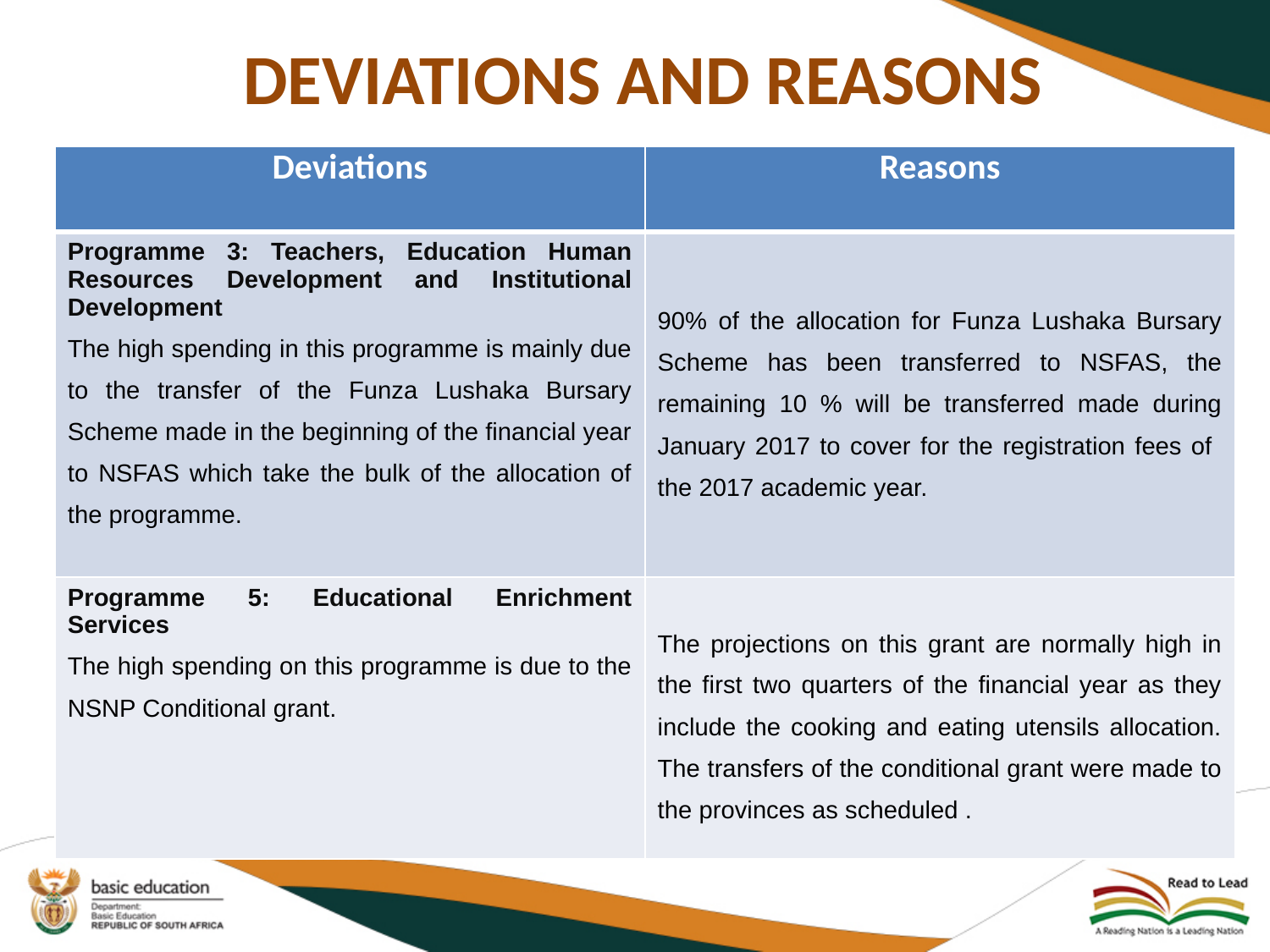

# DEVIATIONS AND REASONS
| Deviations | Reasons |
| --- | --- |
| Programme 3: Teachers, Education Human Resources Development and Institutional Development The high spending in this programme is mainly due to the transfer of the Funza Lushaka Bursary Scheme made in the beginning of the financial year to NSFAS which take the bulk of the allocation of the programme. | 90% of the allocation for Funza Lushaka Bursary Scheme has been transferred to NSFAS, the remaining 10 % will be transferred made during January 2017 to cover for the registration fees of the 2017 academic year. |
| Programme 5: Educational Enrichment Services The high spending on this programme is due to the NSNP Conditional grant. | The projections on this grant are normally high in the first two quarters of the financial year as they include the cooking and eating utensils allocation. The transfers of the conditional grant were made to the provinces as scheduled . |